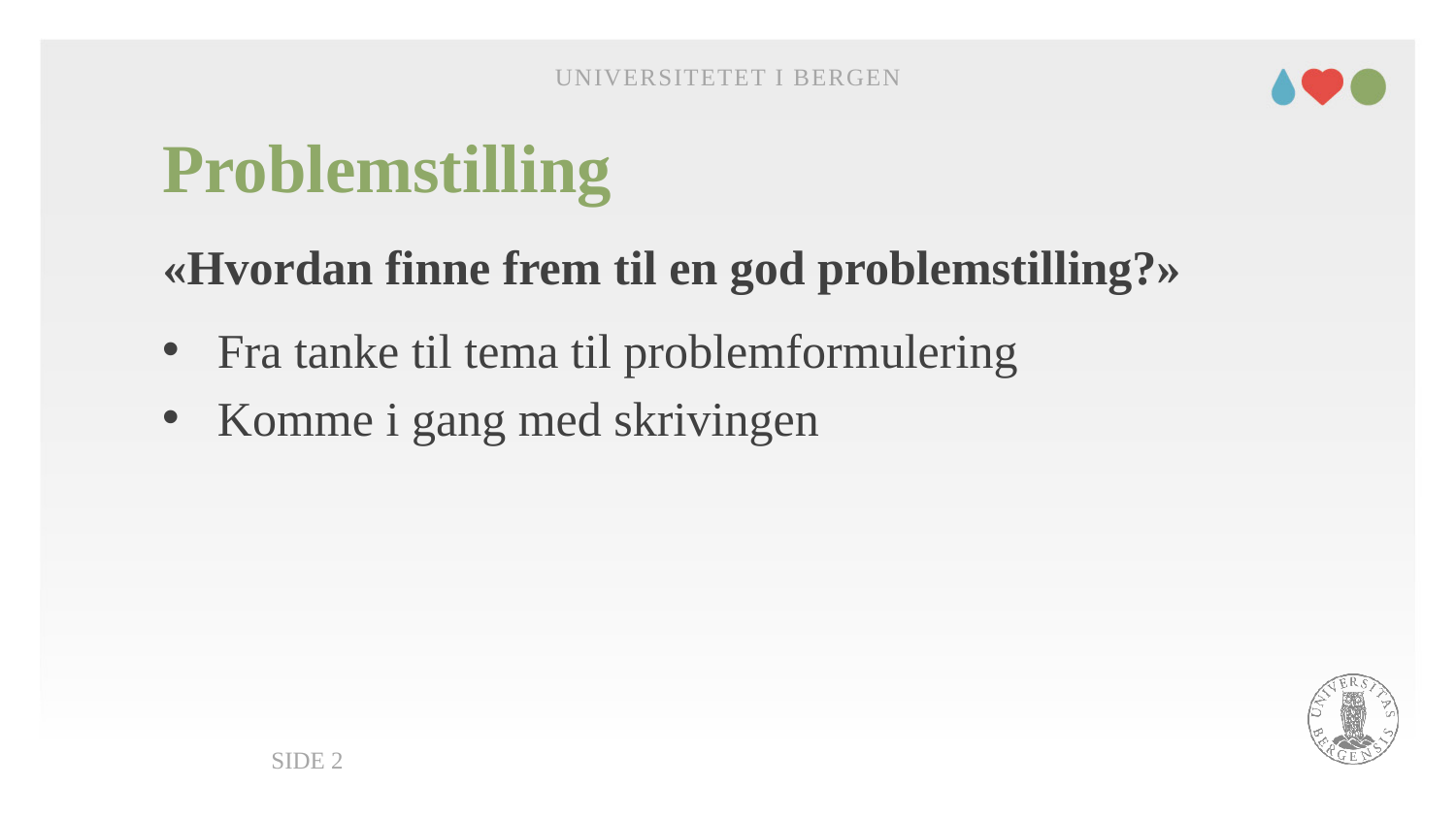

Universitetet i Bergen
# Problemstilling
«Hvordan finne frem til en god problemstilling?»
Fra tanke til tema til problemformulering
Komme i gang med skrivingen

Side 2